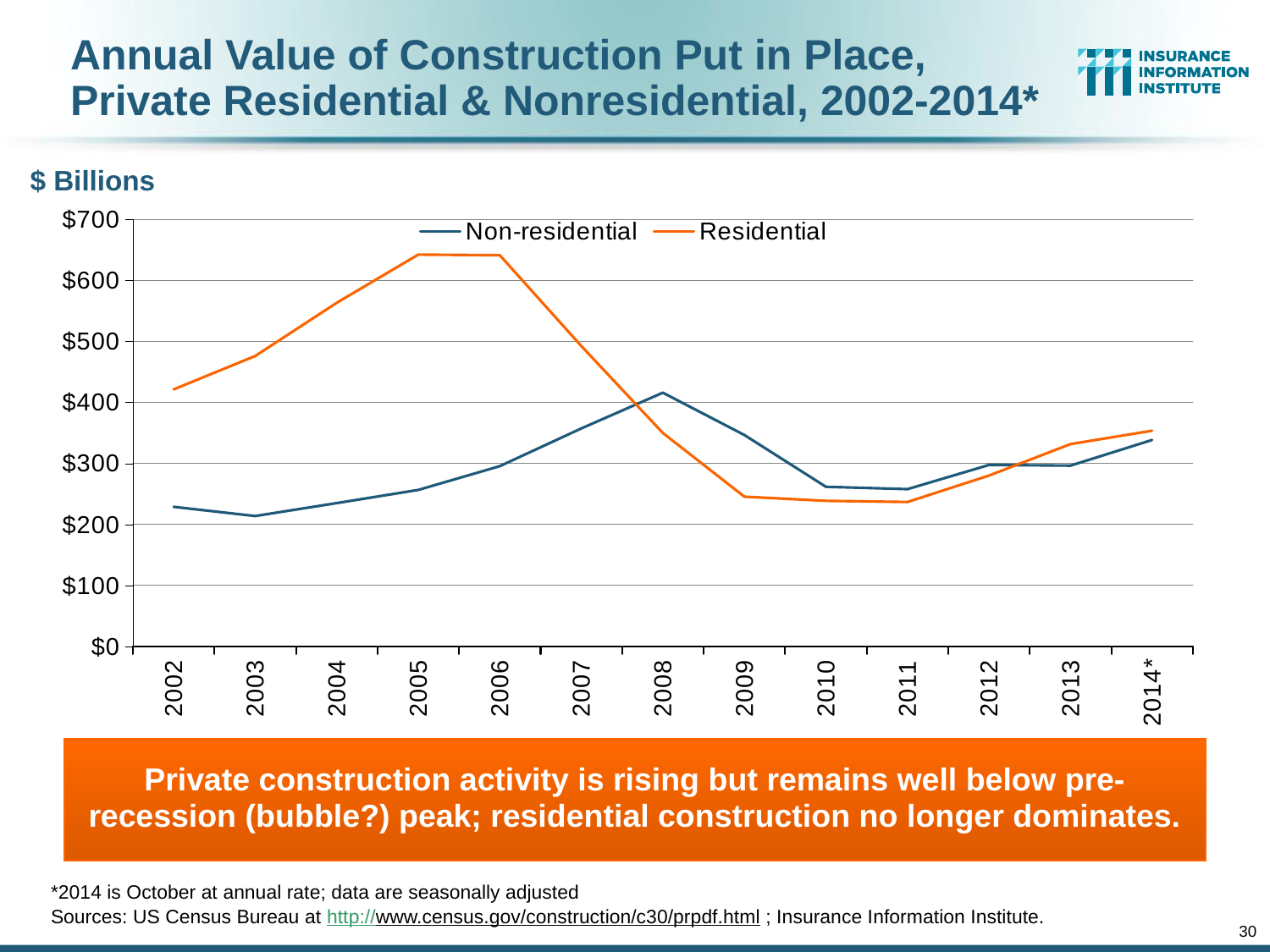

Annual Value of Construction Put in Place, Private Residential & Nonresidential, 2002-2014*
$ Billions

### Chart

| Category | Non-residential | Residential |
|---|---|---|
| 2002 | 228.974 | 421.52 |
| 2003 | 213.88 | 476.14 |
| 2004 | 235.11 | 563.38 |
| 2005 | 256.69 | 642.28 |
| 2006 | 295.72 | 641.33 |
| 2007 | 357.51 | 492.5 |
| 2008 | 416.09 | 350.08 |
| 2009 | 346.71 | 245.62 |
| 2010 | 261.8 | 238.8 |
| 2011 | 258.0 | 236.96 |
| 2012 | 297.67 | 280.26 |
| 2013 | 296.6 | 331.92 |
| 2014* | 338.6 | 353.8 |
Private construction activity is rising but remains well below pre-recession (bubble?) peak; residential construction no longer dominates.
*2014 is October at annual rate; data are seasonally adjusted
Sources: US Census Bureau at http://www.census.gov/construction/c30/prpdf.html ; Insurance Information Institute.
30
12/01/09 - 9pm
eSlide – P6466 – The Financial Crisis and the Future of the P/C